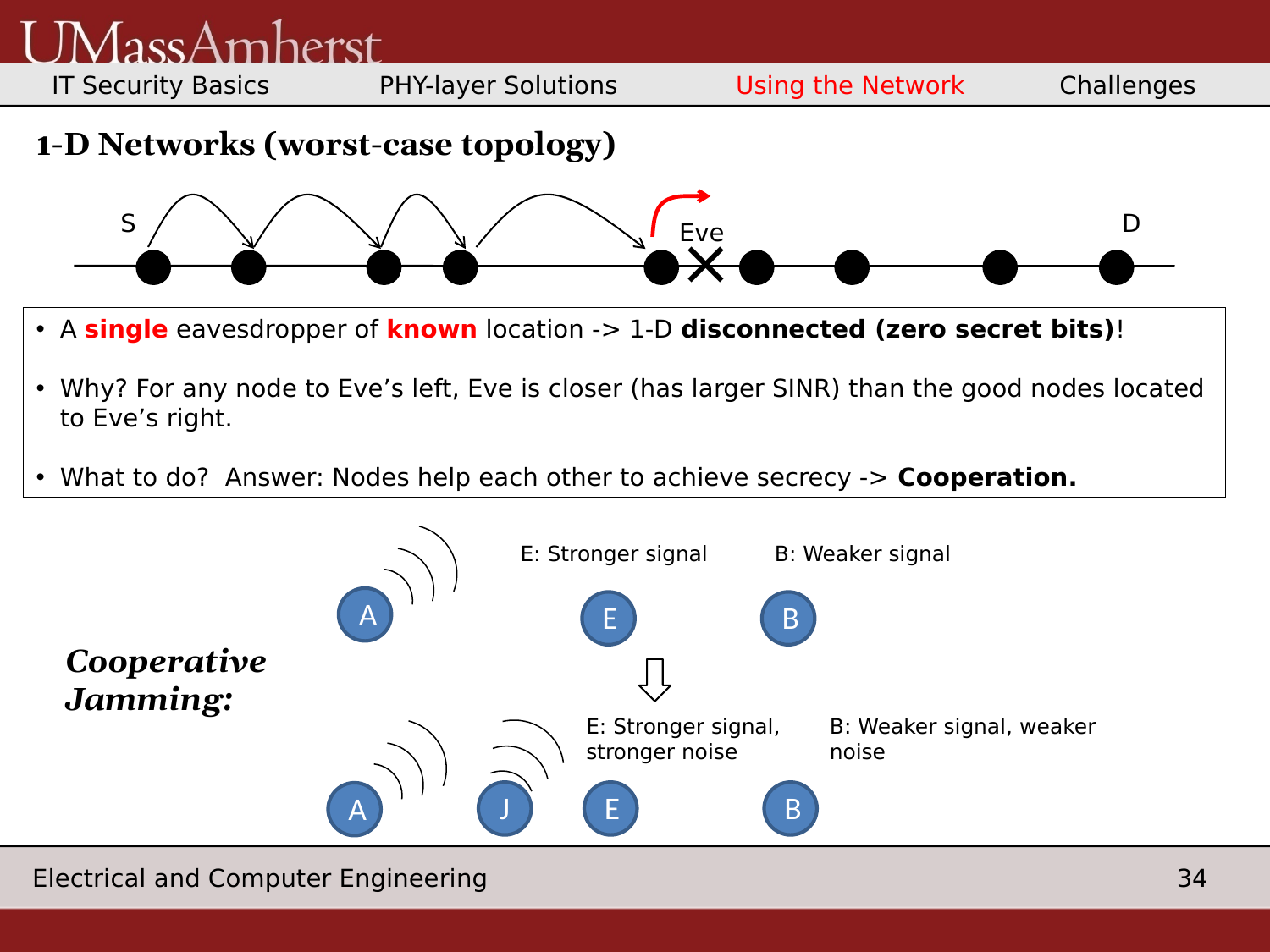

IT Security Basics              PHY-layer Solutions               Using the Network            Challenges
1-D Networks (worst-case topology)

S
D
Eve
×

A single eavesdropper of known location -> 1-D disconnected (zero secret bits)!

Why? For any node to Eve’s left, Eve is closer (has larger SINR) than the good nodes located to Eve’s right.

What to do?  Answer: Nodes help each other to achieve secrecy -> Cooperation.

E: Stronger signal
B: Weaker signal
A
E
B
Cooperative Jamming:

E: Stronger signal, stronger noise
B: Weaker signal, weaker noise
E
B

J
A